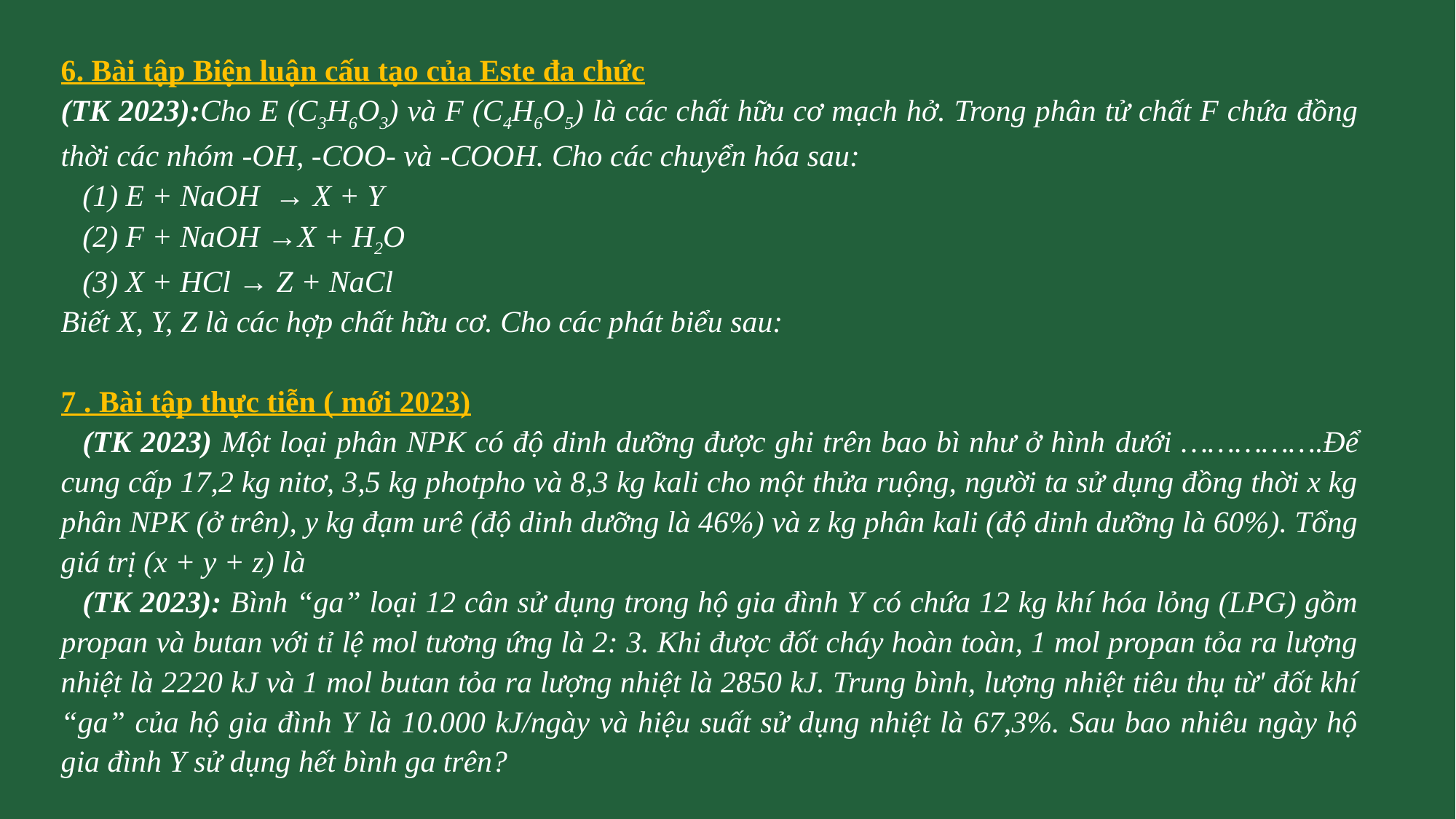

6. Bài tập Biện luận cấu tạo của Este đa chức
(TK 2023):Cho E (C3H6O3) và F (C4H6O5) là các chất hữu cơ mạch hở. Trong phân tử chất F chứa đồng thời các nhóm -OH, -COO- và -COOH. Cho các chuyển hóa sau:
	(1) E + NaOH  → X + Y
	(2) F + NaOH →X + H2O
	(3) X + HCl → Z + NaCl
Biết X, Y, Z là các hợp chất hữu cơ. Cho các phát biểu sau:

7 . Bài tập thực tiễn ( mới 2023)
	(TK 2023) Một loại phân NPK có độ dinh dưỡng được ghi trên bao bì như ở hình dưới …………….Để cung cấp 17,2 kg nitơ, 3,5 kg photpho và 8,3 kg kali cho một thửa ruộng, người ta sử dụng đồng thời x kg phân NPK (ở trên), y kg đạm urê (độ dinh dưỡng là 46%) và z kg phân kali (độ dinh dưỡng là 60%). Tổng giá trị (x + y + z) là
	(TK 2023): Bình “ga” loại 12 cân sử dụng trong hộ gia đình Y có chứa 12 kg khí hóa lỏng (LPG) gồm propan và butan với tỉ lệ mol tương ứng là 2: 3. Khi được đốt cháy hoàn toàn, 1 mol propan tỏa ra lượng nhiệt là 2220 kJ và 1 mol butan tỏa ra lượng nhiệt là 2850 kJ. Trung bình, lượng nhiệt tiêu thụ từ' đốt khí “ga” của hộ gia đình Y là 10.000 kJ/ngày và hiệu suất sử dụng nhiệt là 67,3%. Sau bao nhiêu ngày hộ gia đình Y sử dụng hết bình ga trên?